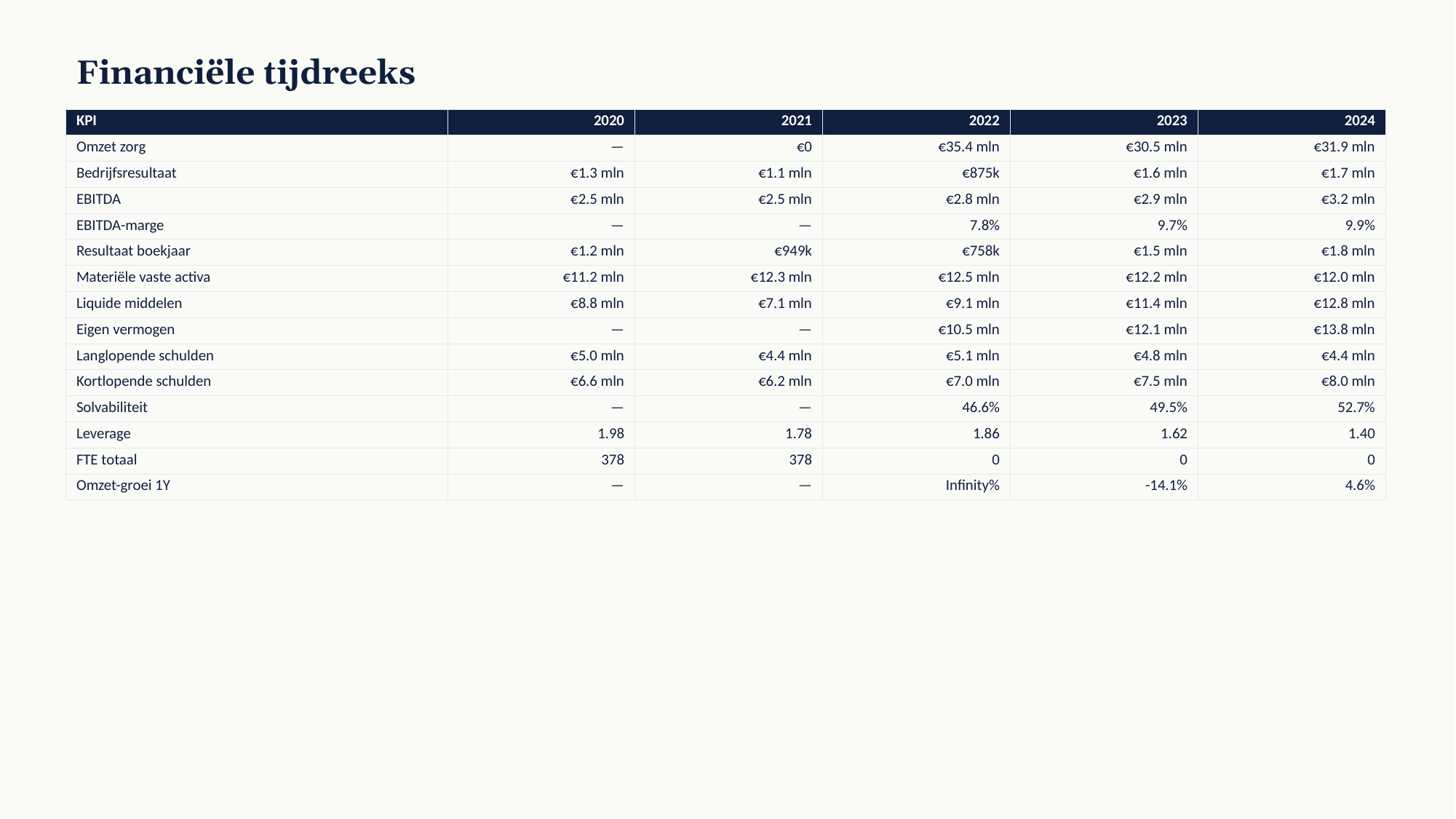

Financiële tijdreeks
| KPI | 2020 | 2021 | 2022 | 2023 | 2024 |
| --- | --- | --- | --- | --- | --- |
| Omzet zorg | — | €0 | €35.4 mln | €30.5 mln | €31.9 mln |
| Bedrijfsresultaat | €1.3 mln | €1.1 mln | €875k | €1.6 mln | €1.7 mln |
| EBITDA | €2.5 mln | €2.5 mln | €2.8 mln | €2.9 mln | €3.2 mln |
| EBITDA-marge | — | — | 7.8% | 9.7% | 9.9% |
| Resultaat boekjaar | €1.2 mln | €949k | €758k | €1.5 mln | €1.8 mln |
| Materiële vaste activa | €11.2 mln | €12.3 mln | €12.5 mln | €12.2 mln | €12.0 mln |
| Liquide middelen | €8.8 mln | €7.1 mln | €9.1 mln | €11.4 mln | €12.8 mln |
| Eigen vermogen | — | — | €10.5 mln | €12.1 mln | €13.8 mln |
| Langlopende schulden | €5.0 mln | €4.4 mln | €5.1 mln | €4.8 mln | €4.4 mln |
| Kortlopende schulden | €6.6 mln | €6.2 mln | €7.0 mln | €7.5 mln | €8.0 mln |
| Solvabiliteit | — | — | 46.6% | 49.5% | 52.7% |
| Leverage | 1.98 | 1.78 | 1.86 | 1.62 | 1.40 |
| FTE totaal | 378 | 378 | 0 | 0 | 0 |
| Omzet-groei 1Y | — | — | Infinity% | -14.1% | 4.6% |